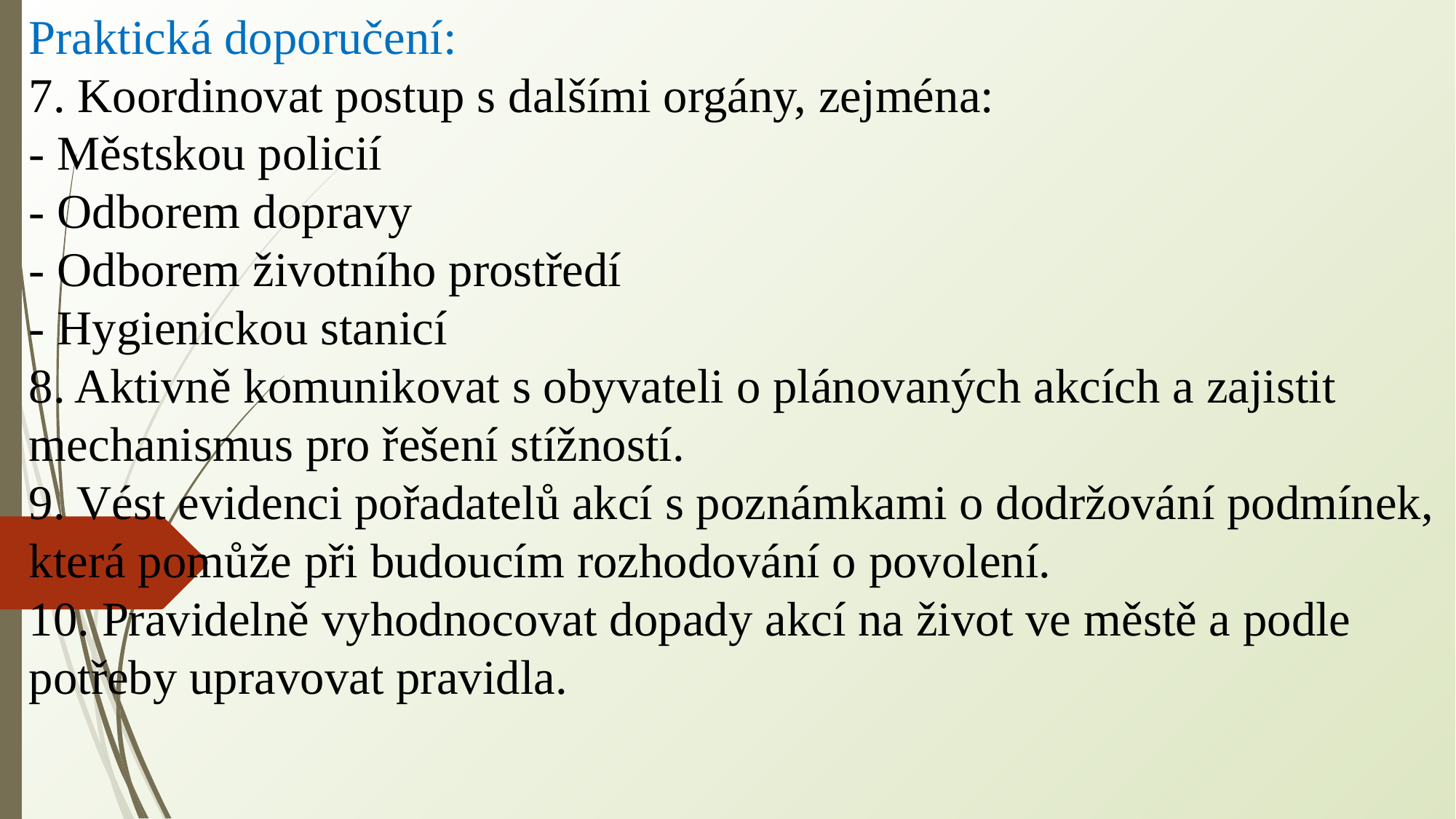

Praktická doporučení:
7. Koordinovat postup s dalšími orgány, zejména:
- Městskou policií
- Odborem dopravy
- Odborem životního prostředí
- Hygienickou stanicí
8. Aktivně komunikovat s obyvateli o plánovaných akcích a zajistit mechanismus pro řešení stížností.
9. Vést evidenci pořadatelů akcí s poznámkami o dodržování podmínek, která pomůže při budoucím rozhodování o povolení.
10. Pravidelně vyhodnocovat dopady akcí na život ve městě a podle potřeby upravovat pravidla.